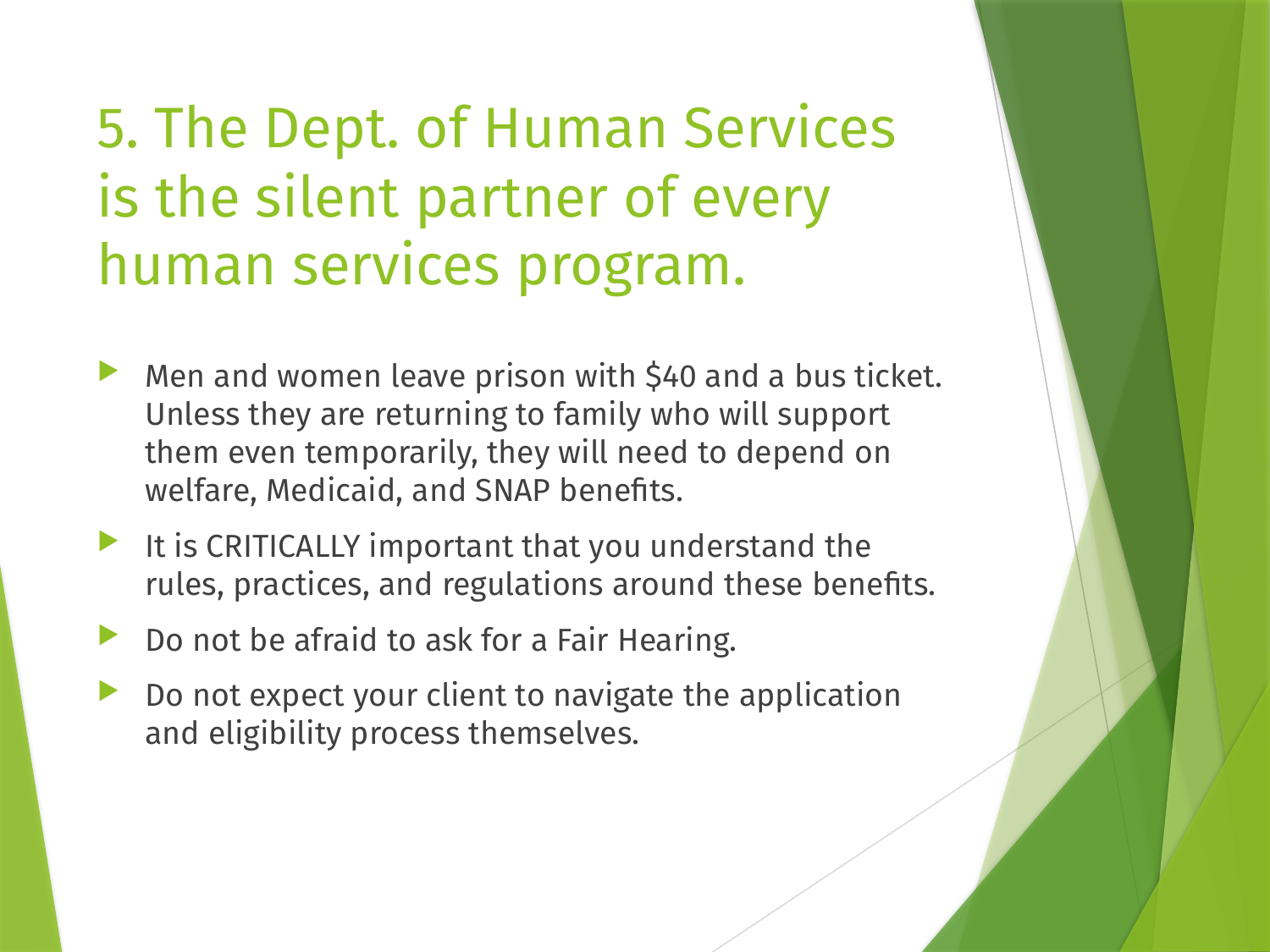

# 5. The Dept. of Human Services is the silent partner of every human services program.
Men and women leave prison with $40 and a bus ticket.  Unless they are returning to family who will support them even temporarily, they will need to depend on welfare, Medicaid, and SNAP benefits.
It is CRITICALLY important that you understand the rules, practices, and regulations around these benefits.
Do not be afraid to ask for a Fair Hearing.
Do not expect your client to navigate the application and eligibility process themselves.